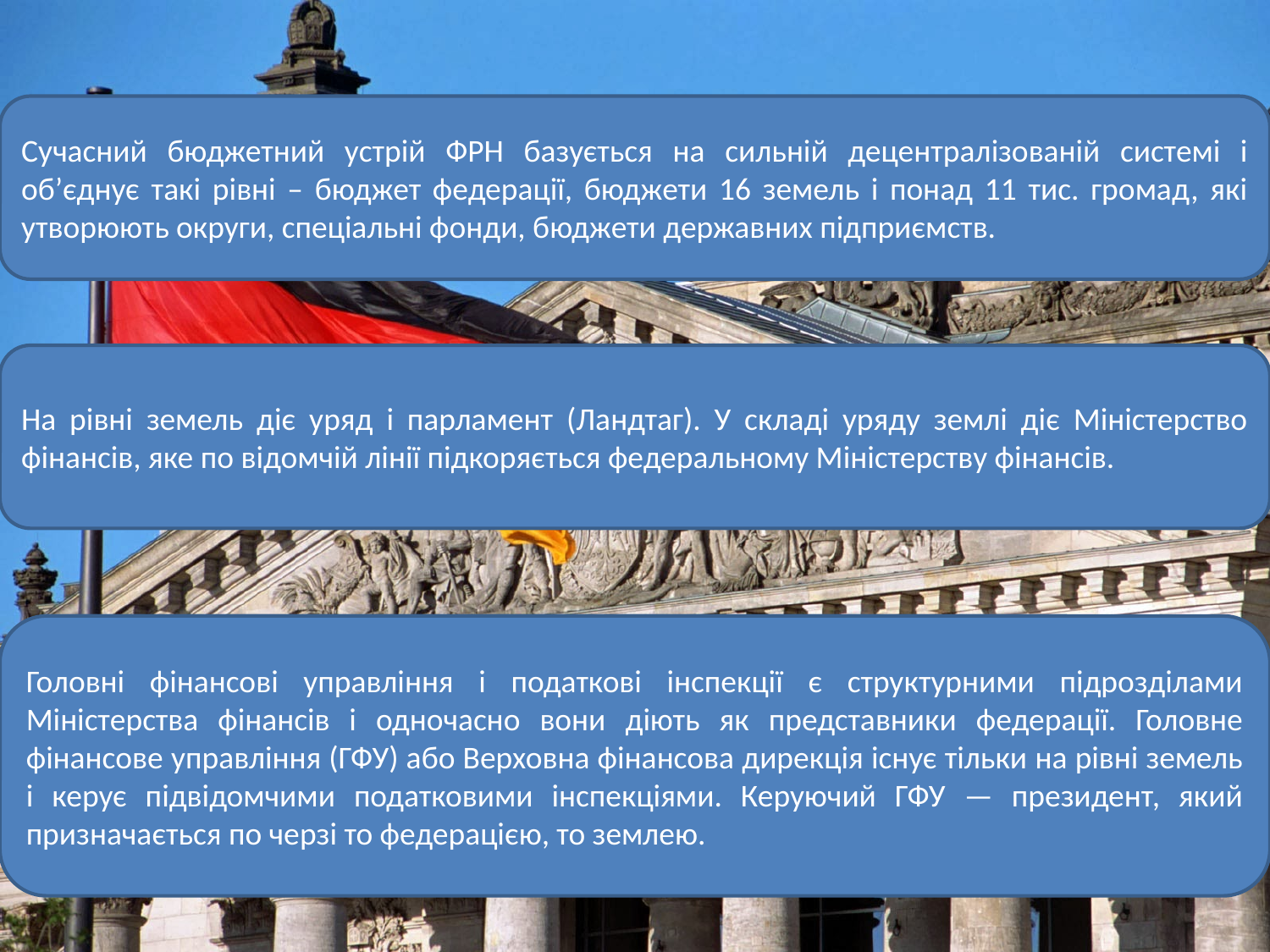

Сучасний бюджетний устрій ФРН базується на сильній децентралізованій системі і об’єднує такі рівні – бюджет федерації, бюджети 16 земель і понад 11 тис. громад, які утворюють округи, спеціальні фонди, бюджети державних підприємств.
На рівні земель діє уряд і парламент (Ландтаг). У складі уряду землі діє Міністерство фінансів, яке по відомчій лінії підкоряється федеральному Міністерству фінансів.
Головні фінансові управління і податкові інспекції є структурними підрозділами Міністерства фінансів і одночасно вони діють як представники федерації. Головне фінансове управління (ГФУ) або Верховна фінансова дирекція існує тільки на рівні земель і керує підвідомчими податковими інспекціями. Керуючий ГФУ — президент, який призначається по черзі то федерацією, то землею.